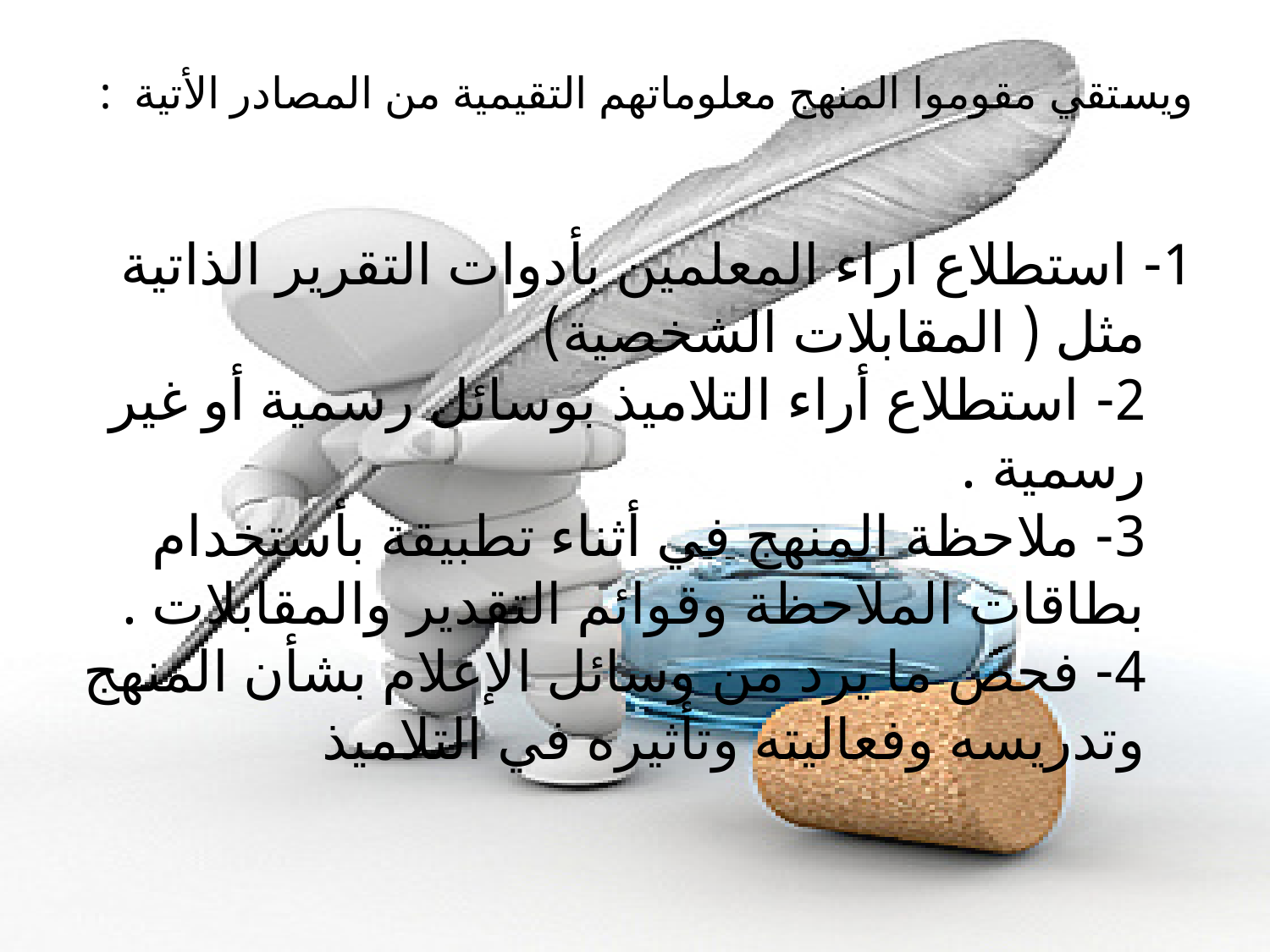

# ويستقي مقوموا المنهج معلوماتهم التقيمية من المصادر الأتية  :
1- استطلاع اراء المعلمين بأدوات التقرير الذاتية مثل ( المقابلات الشخصية)
2- استطلاع أراء التلاميذ بوسائل رسمية أو غير رسمية . 
3- ملاحظة المنهج في أثناء تطبيقة بأستخدام بطاقات الملاحظة وقوائم التقدير والمقابلات . 
4- فحص ما يرد من وسائل الإعلام بشأن المنهج وتدريسه وفعاليته وتأثيره في التلاميذ